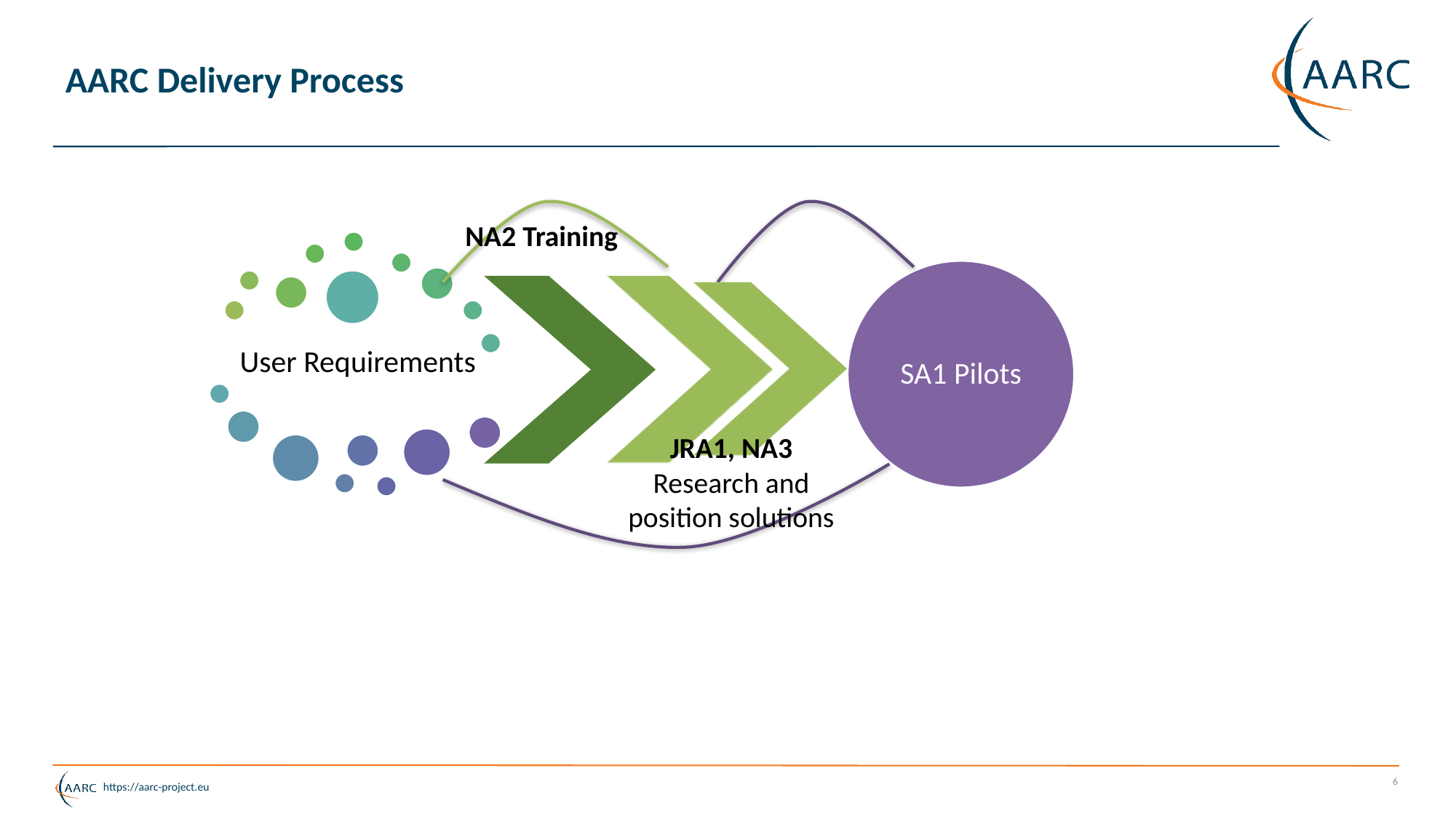

# AARC Delivery Process
User Requirements

SA1 Pilots

NA2 Training

JRA1, NA3 Research and position solutions

6